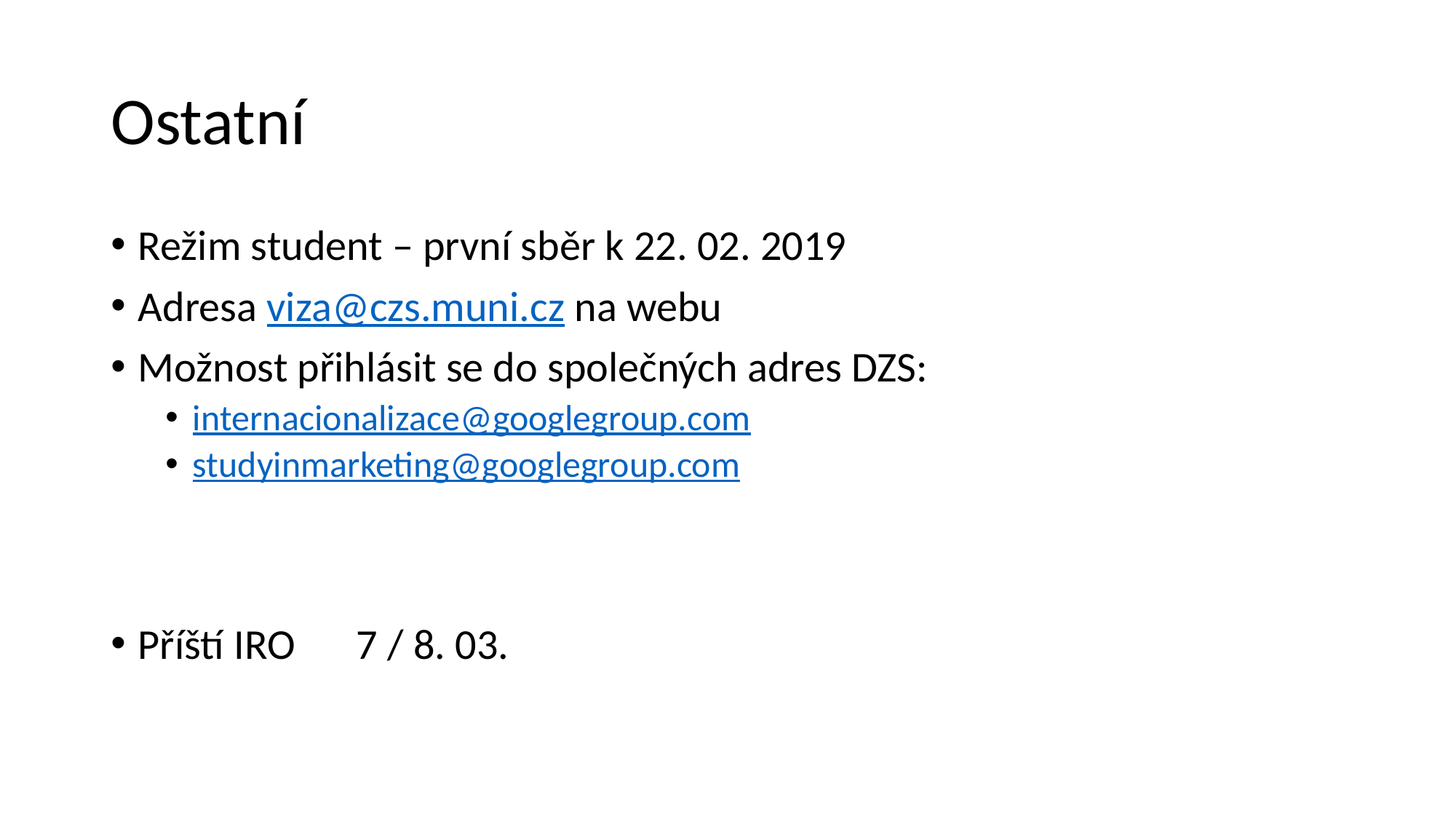

# Ostatní
Režim student – první sběr k 22. 02. 2019
Adresa viza@czs.muni.cz na webu
Možnost přihlásit se do společných adres DZS:
internacionalizace@googlegroup.com
studyinmarketing@googlegroup.com

Příští IRO	7 / 8. 03.